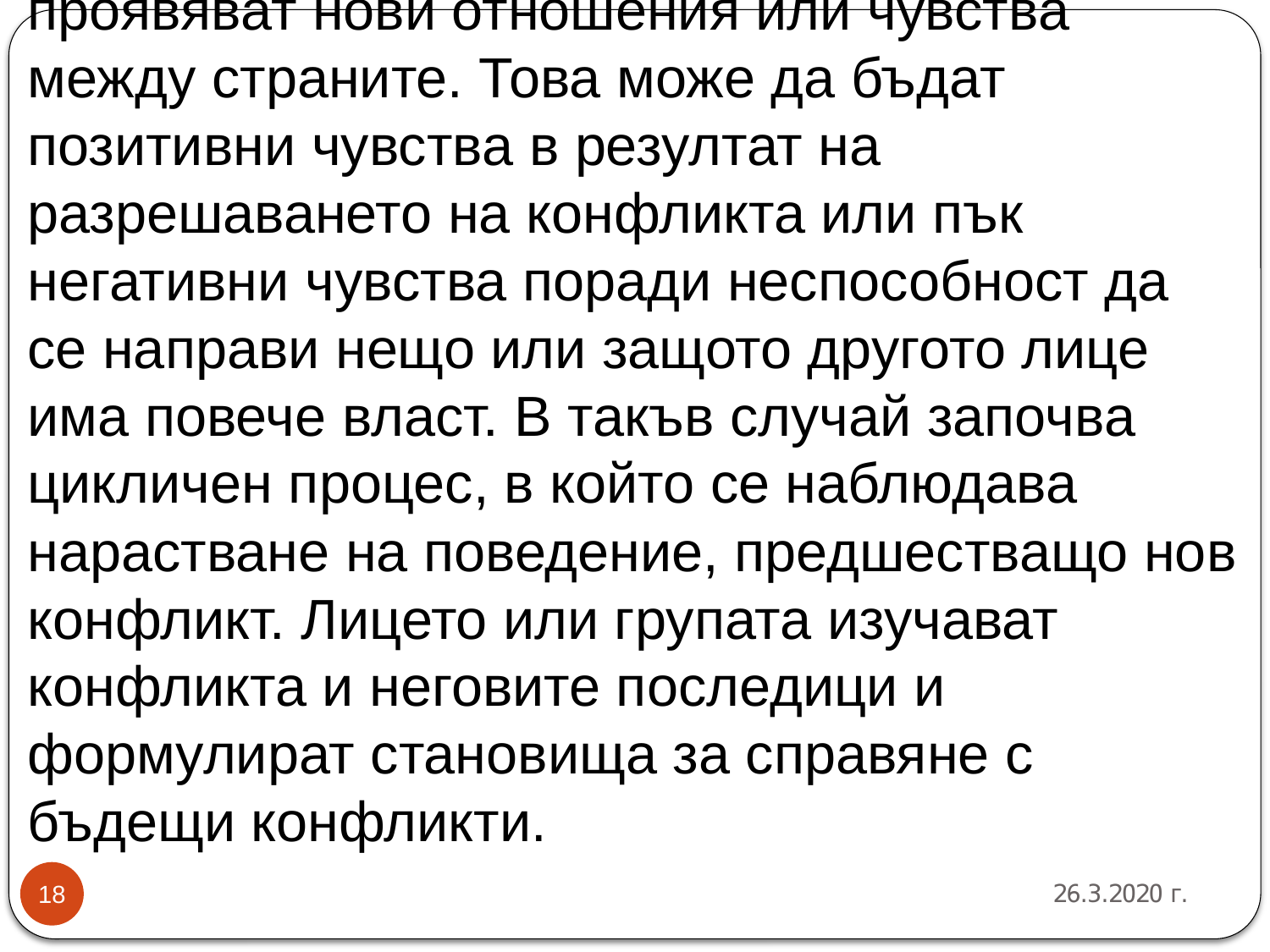

# В петата фаза на този процес се проявяват нови отношения или чувства между страните. Това може да бъдат позитивни чувства в резултат на разрешаването на конфликта или пък негативни чувства поради неспособност да се направи нещо или защото другото лице има повече власт. В такъв случай започва цикличен процес, в който се наблюдава нарастване на поведение, предшестващо нов конфликт. Лицето или групата изучават конфликта и неговите последици и формулират становища за справяне с бъдещи конфликти.
26.3.2020 г.
18